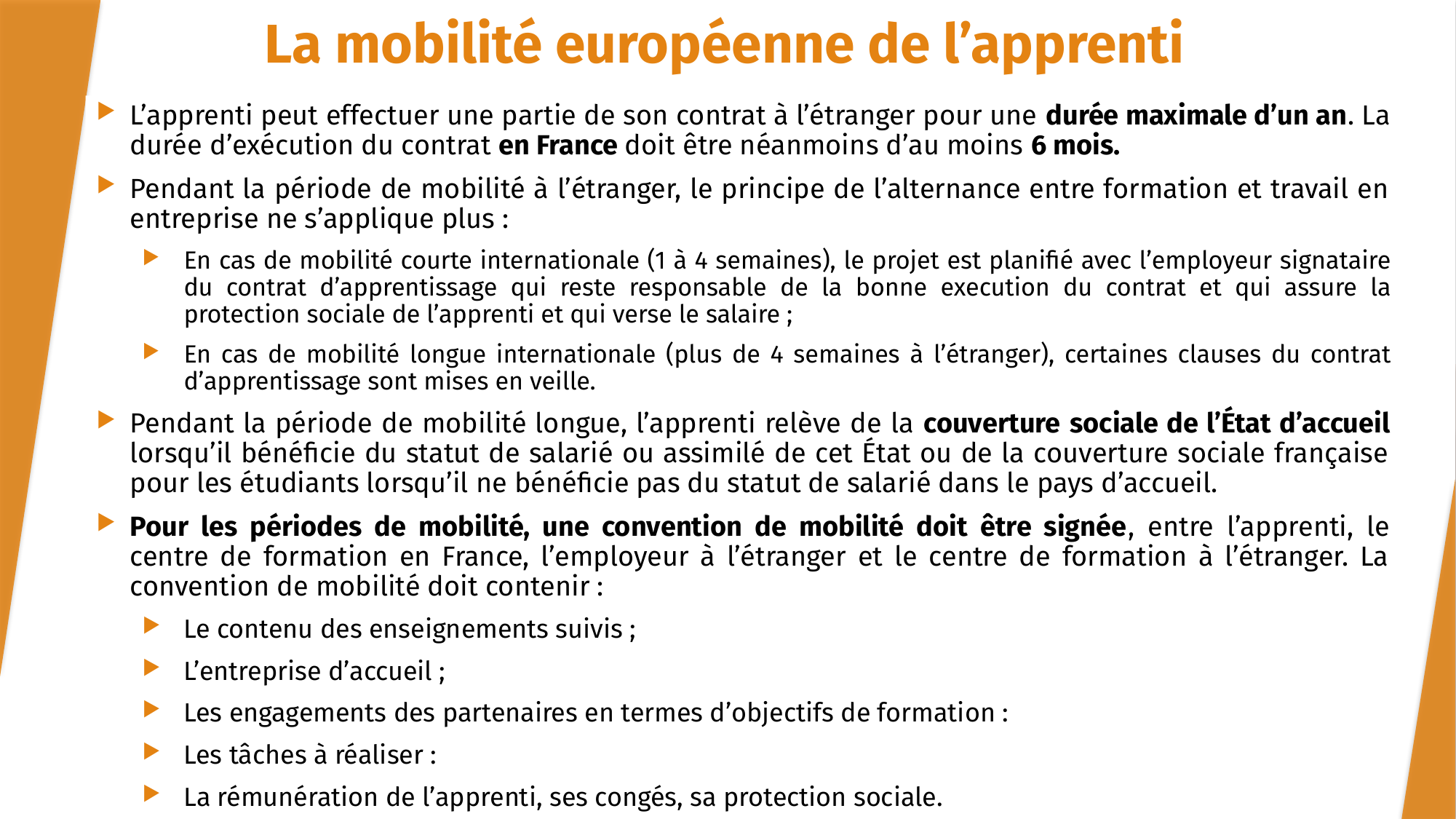

# La mobilité européenne de l’apprenti
L’apprenti peut effectuer une partie de son contrat à l’étranger pour une durée maximale d’un an. La durée d’exécution du contrat en France doit être néanmoins d’au moins 6 mois.
Pendant la période de mobilité à l’étranger, le principe de l’alternance entre formation et travail en entreprise ne s’applique plus :
En cas de mobilité courte internationale (1 à 4 semaines), le projet est planifié avec l’employeur signataire du contrat d’apprentissage qui reste responsable de la bonne execution du contrat et qui assure la protection sociale de l’apprenti et qui verse le salaire ;
En cas de mobilité longue internationale (plus de 4 semaines à l’étranger), certaines clauses du contrat d’apprentissage sont mises en veille.
Pendant la période de mobilité longue, l’apprenti relève de la couverture sociale de l’État d’accueil lorsqu’il bénéficie du statut de salarié ou assimilé de cet État ou de la couverture sociale française pour les étudiants lorsqu’il ne bénéficie pas du statut de salarié dans le pays d’accueil.
Pour les périodes de mobilité, une convention de mobilité doit être signée, entre l’apprenti, le centre de formation en France, l’employeur à l’étranger et le centre de formation à l’étranger. La convention de mobilité doit contenir :
Le contenu des enseignements suivis ;
L’entreprise d’accueil ;
Les engagements des partenaires en termes d’objectifs de formation :
Les tâches à réaliser :
La rémunération de l’apprenti, ses congés, sa protection sociale.